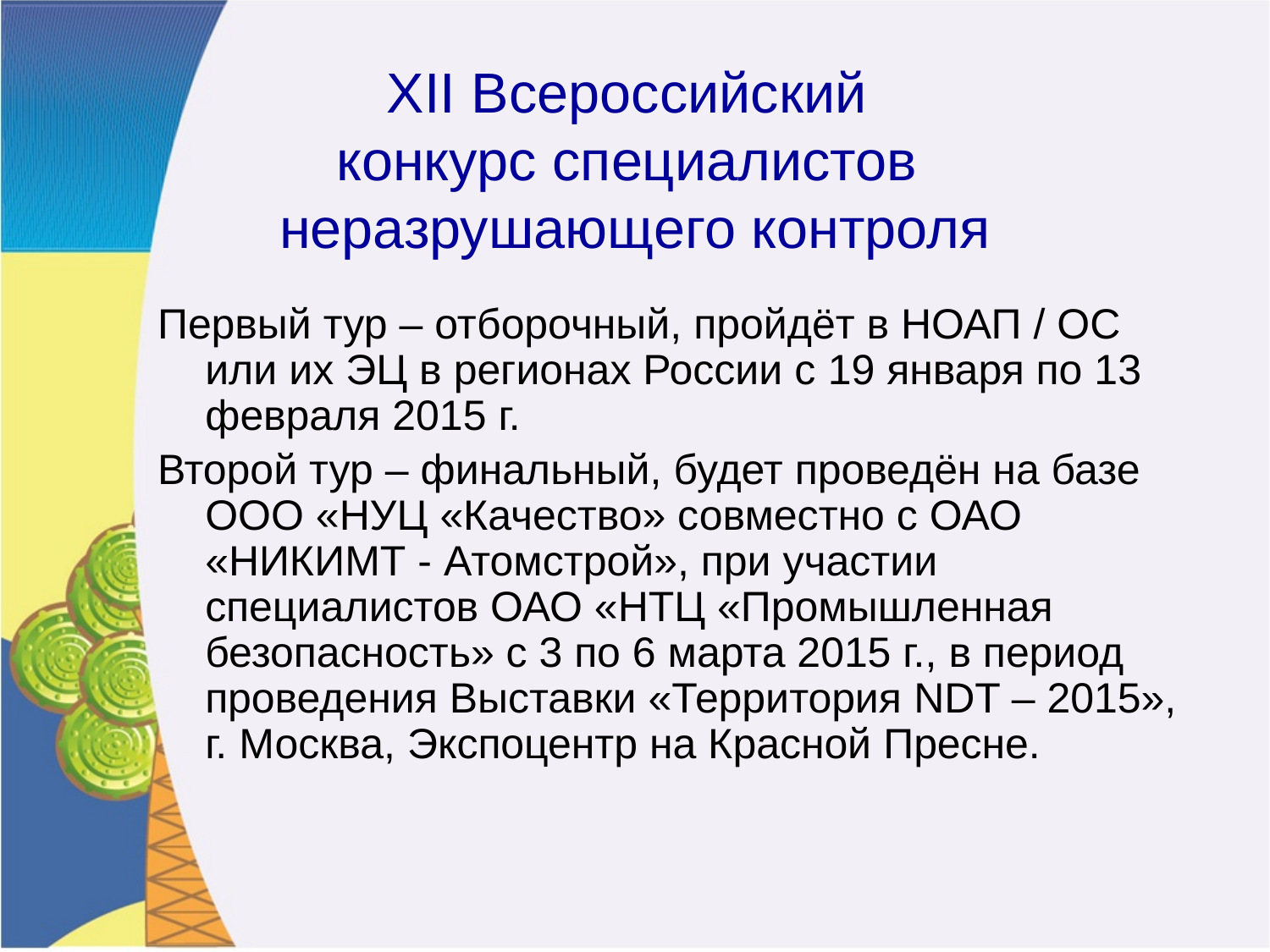

# XII Всероссийский конкурс специалистов неразрушающего контроля
Первый тур – отборочный, пройдёт в НОАП / ОС или их ЭЦ в регионах России с 19 января по 13 февраля 2015 г.
Второй тур – финальный, будет проведён на базе ООО «НУЦ «Качество» совместно с ОАО «НИКИМТ - Атомстрой», при участии специалистов ОАО «НТЦ «Промышленная безопасность» с 3 по 6 марта 2015 г., в период проведения Выставки «Территория NDT – 2015», г. Москва, Экспоцентр на Красной Пресне.